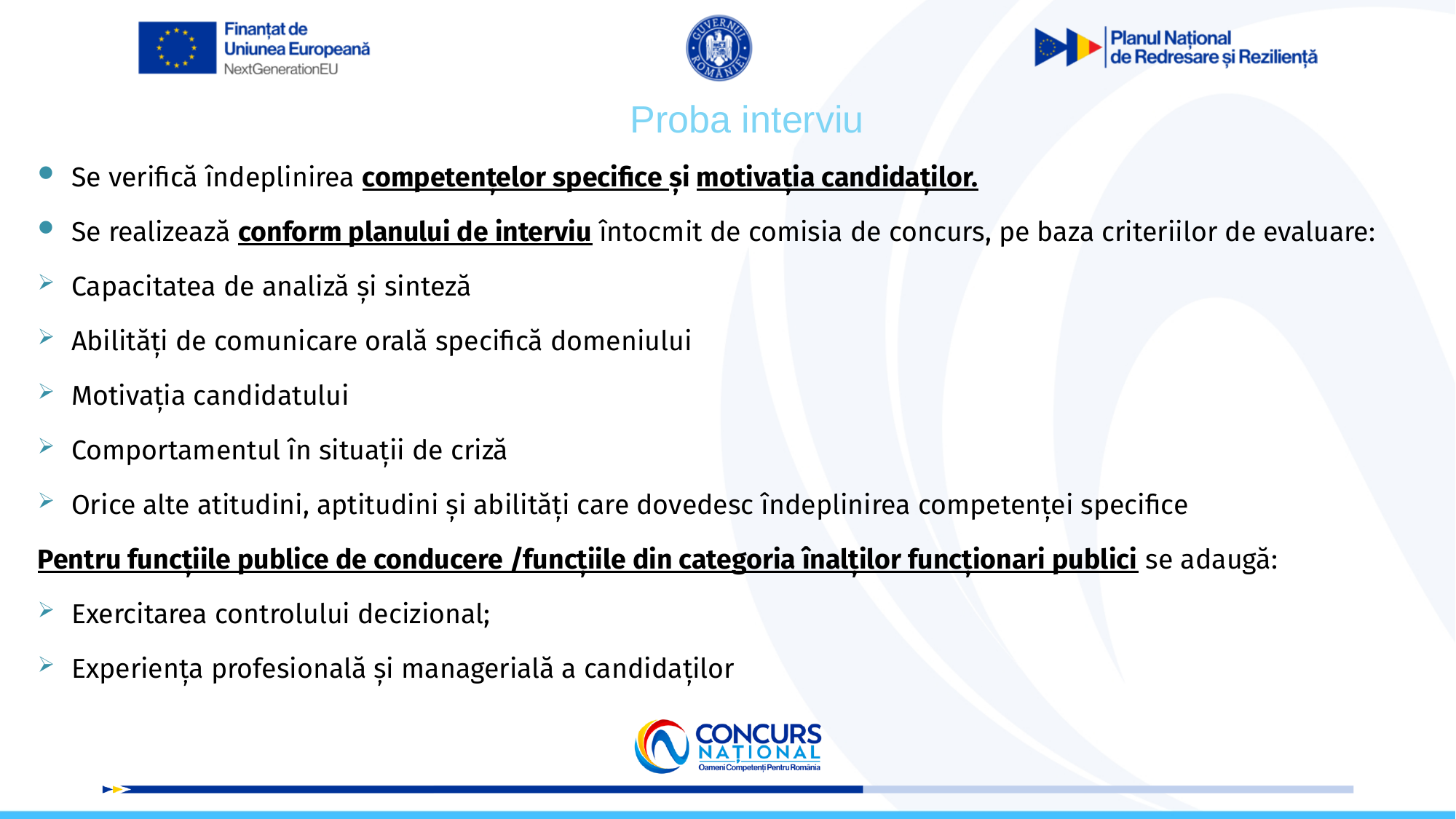

Proba interviu
Se verifică îndeplinirea competențelor specifice și motivația candidaților.
Se realizează conform planului de interviu întocmit de comisia de concurs, pe baza criteriilor de evaluare:
Capacitatea de analiză și sinteză
Abilități de comunicare orală specifică domeniului
Motivația candidatului
Comportamentul în situații de criză
Orice alte atitudini, aptitudini și abilități care dovedesc îndeplinirea competenței specifice
Pentru funcțiile publice de conducere /funcțiile din categoria înalților funcționari publici se adaugă:
Exercitarea controlului decizional;
Experiența profesională și managerială a candidaților